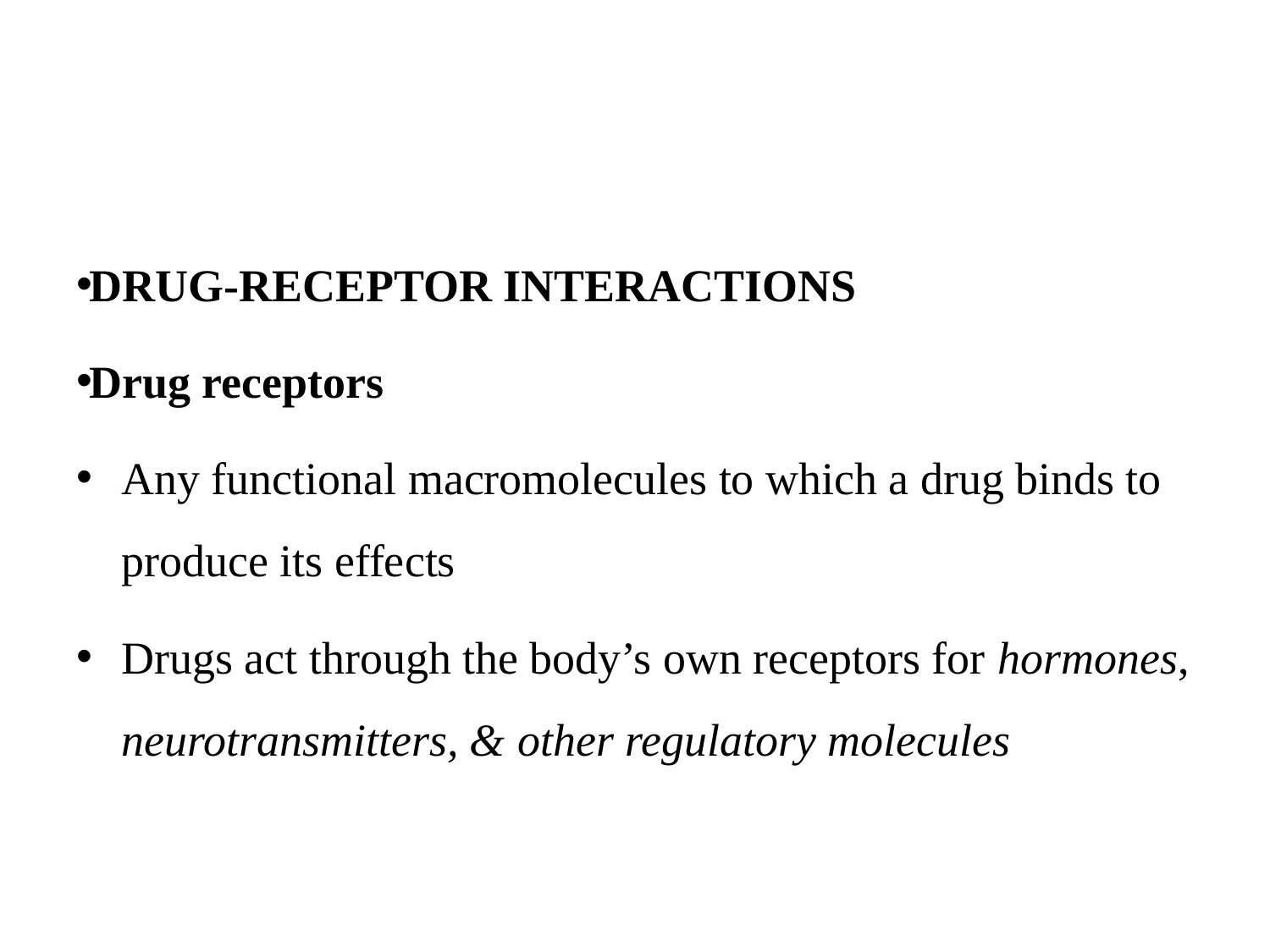

#
DRUG-RECEPTOR INTERACTIONS
Drug receptors
Any functional macromolecules to which a drug binds to produce its effects
Drugs act through the body’s own receptors for hormones, neurotransmitters, & other regulatory molecules